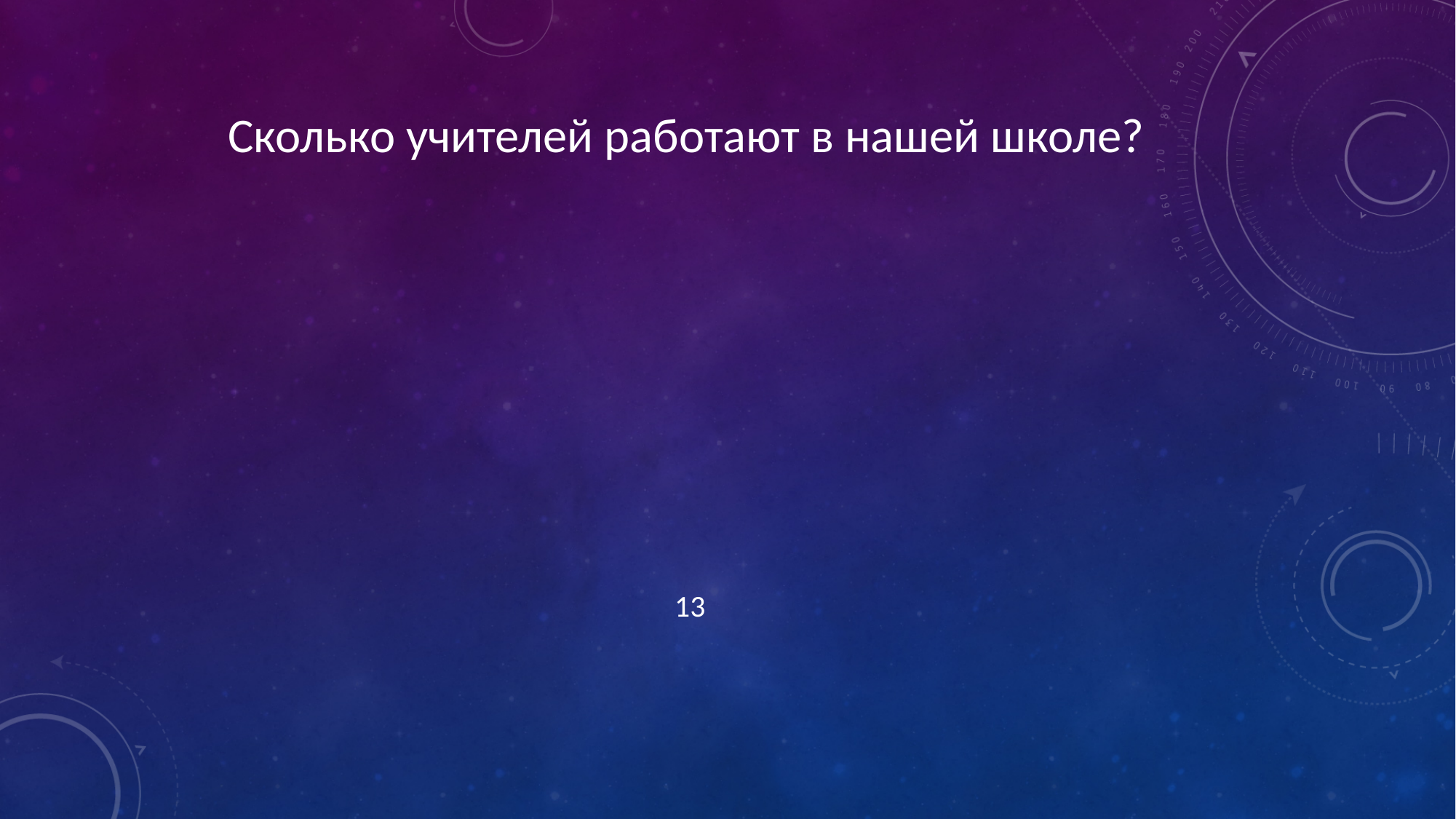

# Сколько учителей работают в нашей школе?
 13